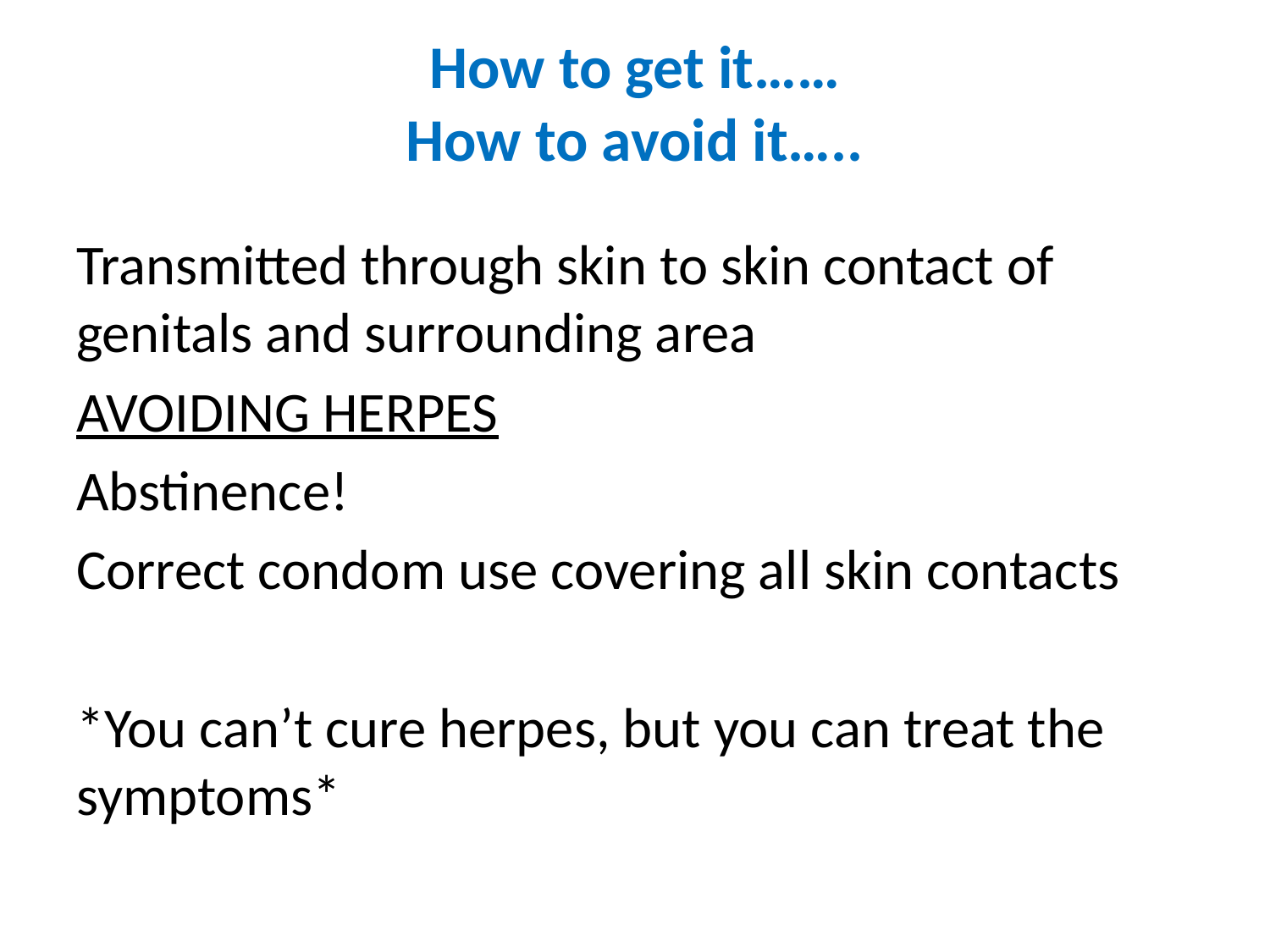

# How to get it…… How to avoid it…..
Transmitted through skin to skin contact of genitals and surrounding area
AVOIDING HERPES
Abstinence!
Correct condom use covering all skin contacts

*You can’t cure herpes, but you can treat the symptoms*